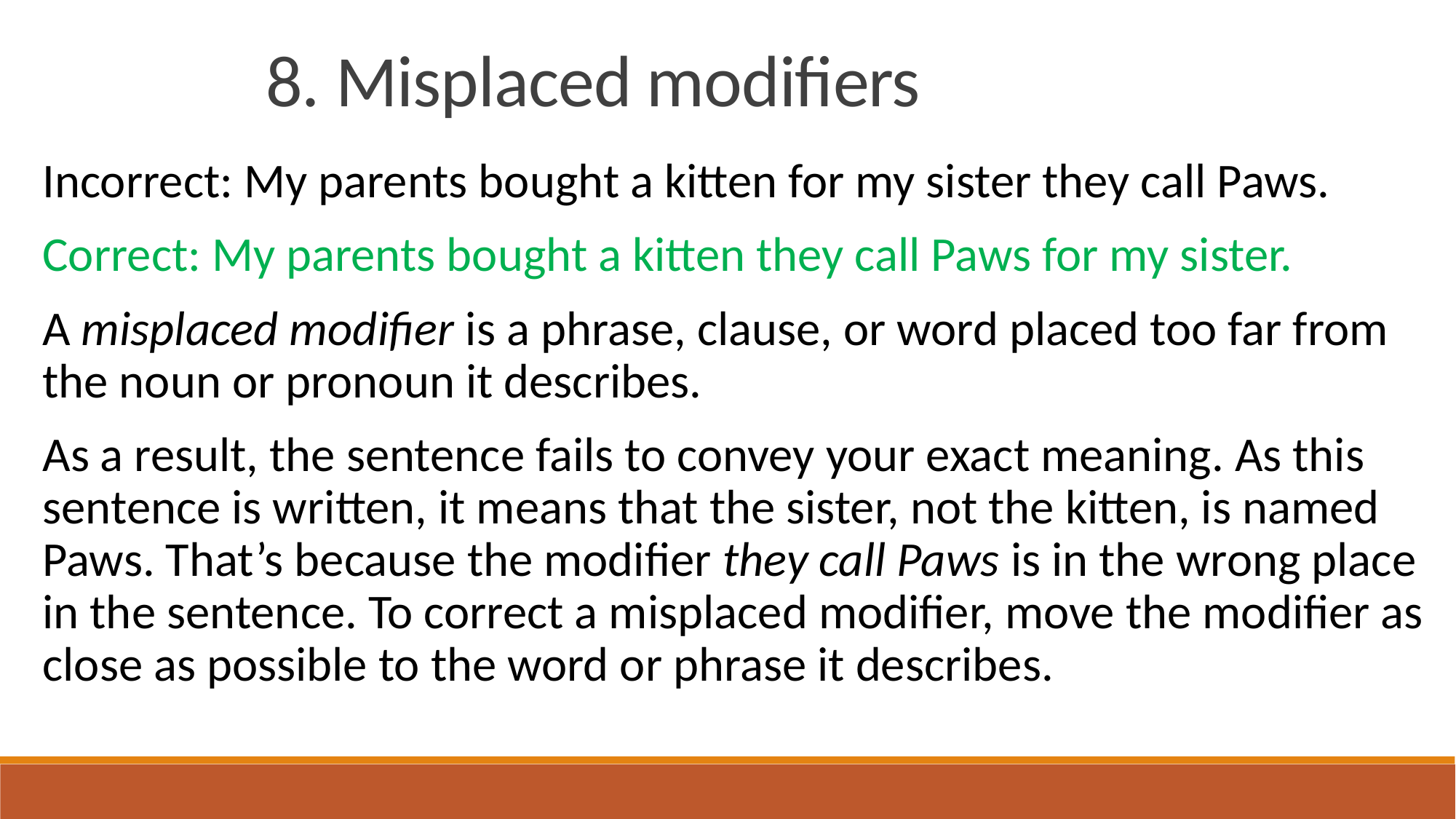

8. Misplaced modifiers
Incorrect: My parents bought a kitten for my sister they call Paws.
Correct: My parents bought a kitten they call Paws for my sister.
A misplaced modifier is a phrase, clause, or word placed too far from the noun or pronoun it describes.
As a result, the sentence fails to convey your exact meaning. As this sentence is written, it means that the sister, not the kitten, is named Paws. That’s because the modifier they call Paws is in the wrong place in the sentence. To correct a misplaced modifier, move the modifier as close as possible to the word or phrase it describes.